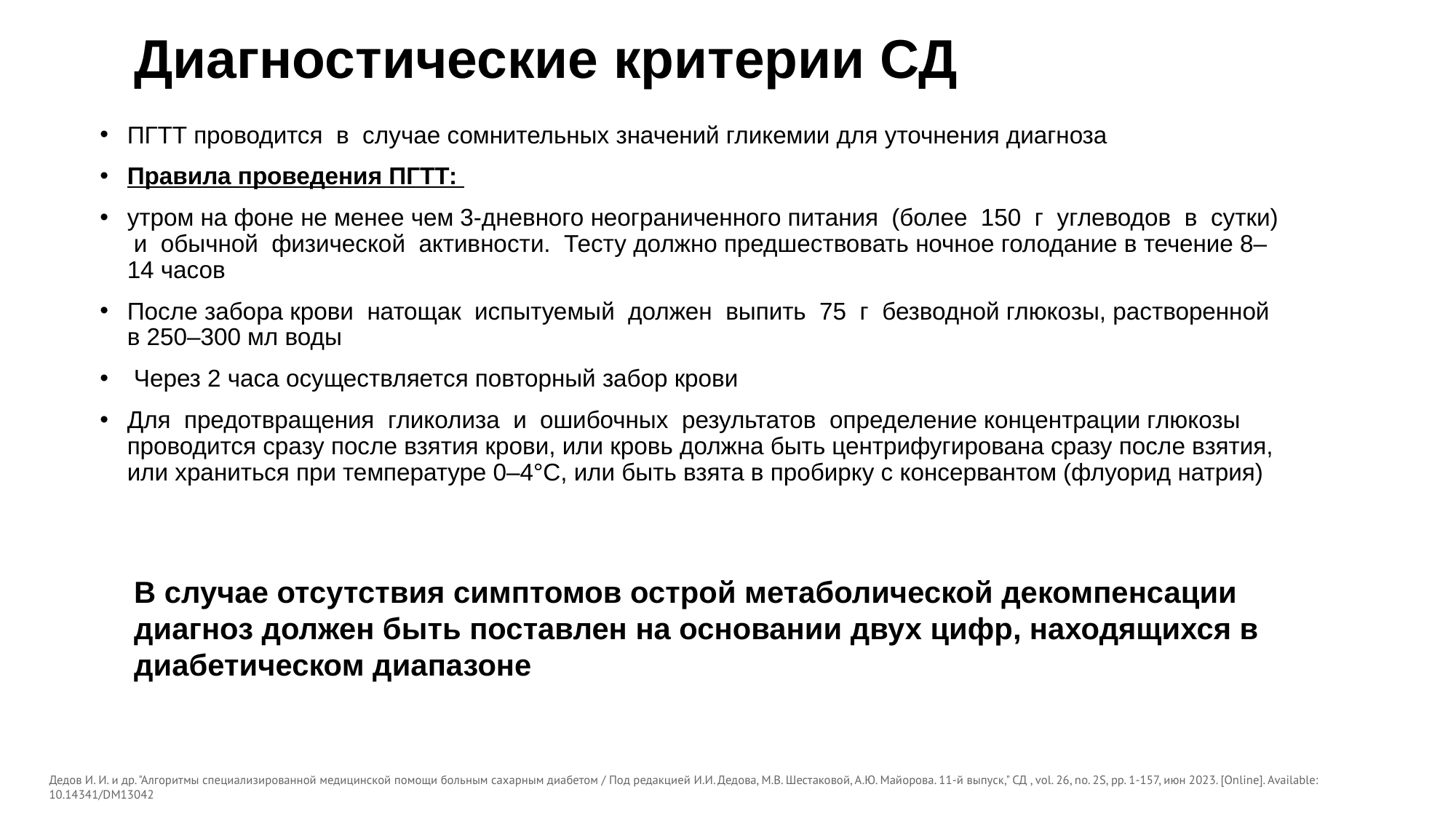

# Диагностические критерии СД
ПГТТ проводится  в  случае сомнительных значений гликемии для уточнения диагноза
Правила проведения ПГТТ:
утром на фоне не менее чем 3-дневного неограниченного питания  (более  150  г  углеводов  в  сутки)  и  обычной  физической  активности.  Тесту должно предшествовать ночное голодание в течение 8–14 часов
После забора крови  натощак  испытуемый  должен  выпить  75  г  безводной глюкозы, растворенной в 250–300 мл воды
 Через 2 часа осуществляется повторный забор крови
Для  предотвращения  гликолиза  и  ошибочных  результатов  определение концентрации глюкозы проводится сразу после взятия крови, или кровь должна быть центрифугирована сразу после взятия, или храниться при температуре 0–4°С, или быть взята в пробирку с консервантом (флуорид натрия)
В случае отсутствия симптомов острой метаболической декомпенсации диагноз должен быть поставлен на основании двух цифр, находящихся в диабетическом диапазоне
Дедов И. И. и др. "Алгоритмы специализированной медицинской помощи больным сахарным диабетом / Под редакцией И.И. Дедова, М.В. Шестаковой, А.Ю. Майорова. 11-й выпуск," СД , vol. 26, no. 2S, pp. 1-157, июн 2023. [Online]. Available: 10.14341/DM13042